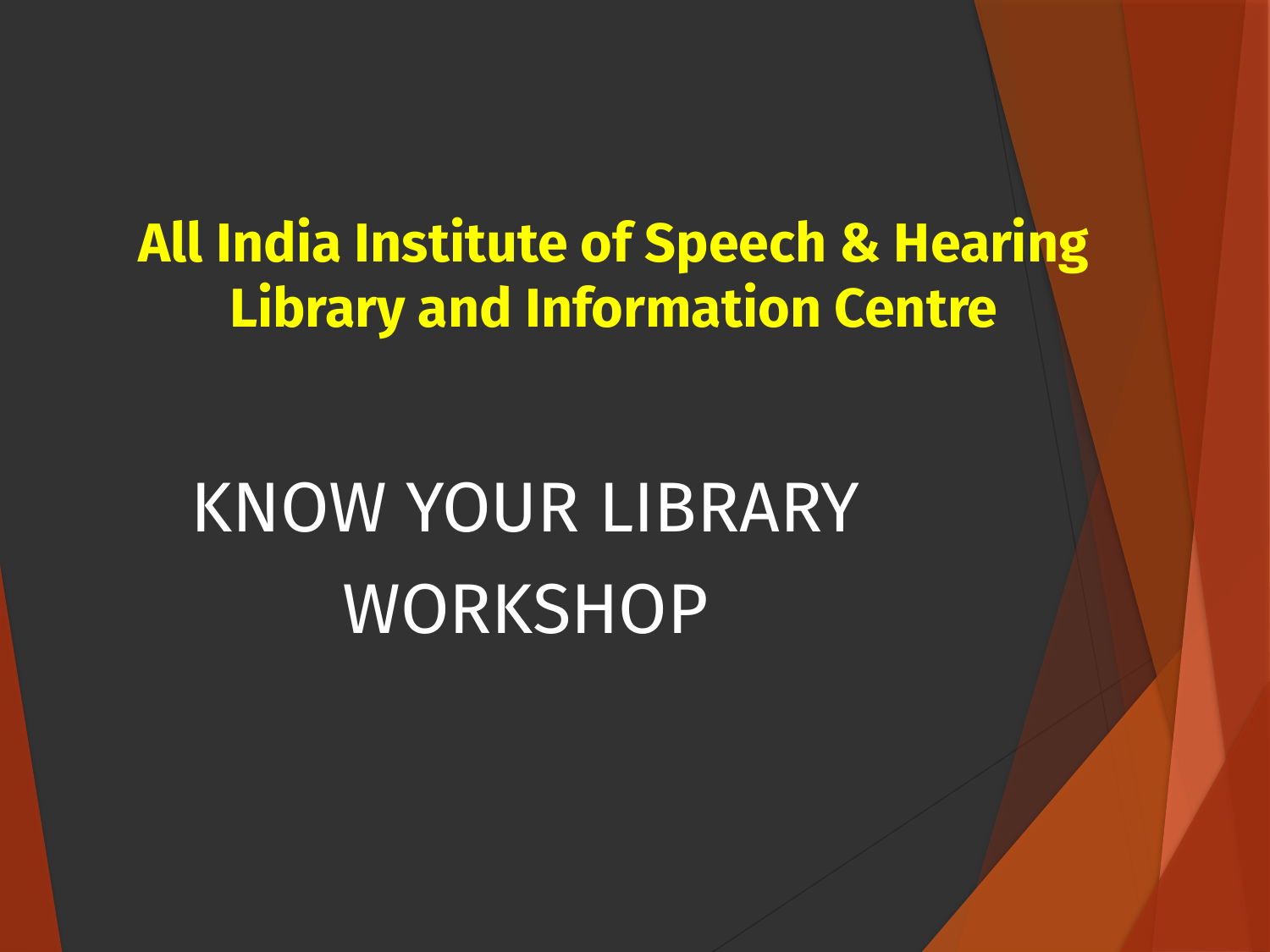

# All India Institute of Speech & Hearing Library and Information Centre
KNOW YOUR LIBRARY
WORKSHOP